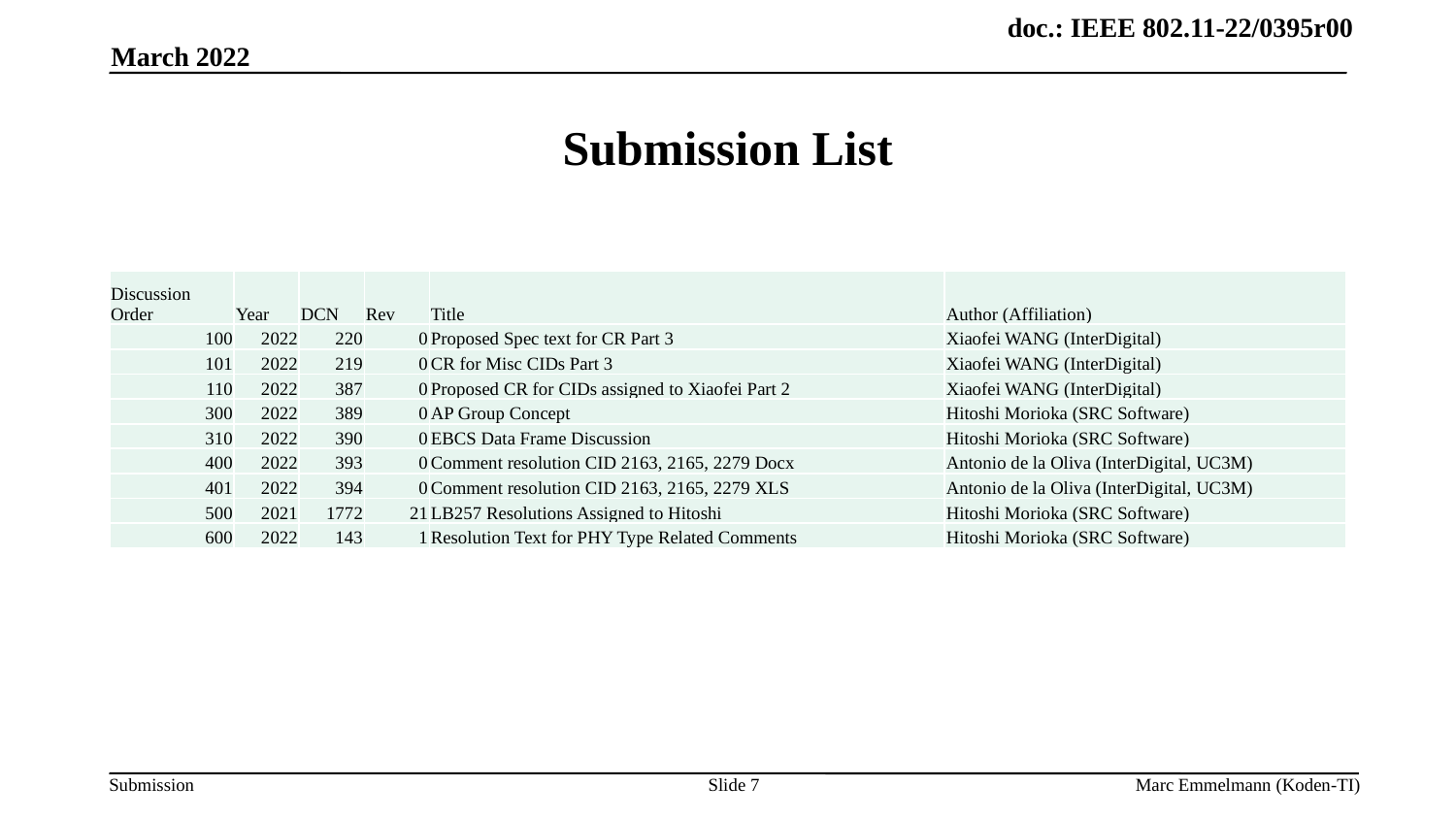

March 2022
# Submission List
| Discussion Order | Year | DCN | Rev | Title | Author (Affiliation) |
| --- | --- | --- | --- | --- | --- |
| 100 | 2022 | 220 | 0 | Proposed Spec text for CR Part 3 | Xiaofei WANG (InterDigital) |
| 101 | 2022 | 219 | 0 | CR for Misc CIDs Part 3 | Xiaofei WANG (InterDigital) |
| 110 | 2022 | 387 | 0 | Proposed CR for CIDs assigned to Xiaofei Part 2 | Xiaofei WANG (InterDigital) |
| 300 | 2022 | 389 | 0 | AP Group Concept | Hitoshi Morioka (SRC Software) |
| 310 | 2022 | 390 | 0 | EBCS Data Frame Discussion | Hitoshi Morioka (SRC Software) |
| 400 | 2022 | 393 | 0 | Comment resolution CID 2163, 2165, 2279 Docx | Antonio de la Oliva (InterDigital, UC3M) |
| 401 | 2022 | 394 | 0 | Comment resolution CID 2163, 2165, 2279 XLS | Antonio de la Oliva (InterDigital, UC3M) |
| 500 | 2021 | 1772 | 21 | LB257 Resolutions Assigned to Hitoshi | Hitoshi Morioka (SRC Software) |
| 600 | 2022 | 143 | 1 | Resolution Text for PHY Type Related Comments | Hitoshi Morioka (SRC Software) |
Slide 7
Marc Emmelmann (Koden-TI)